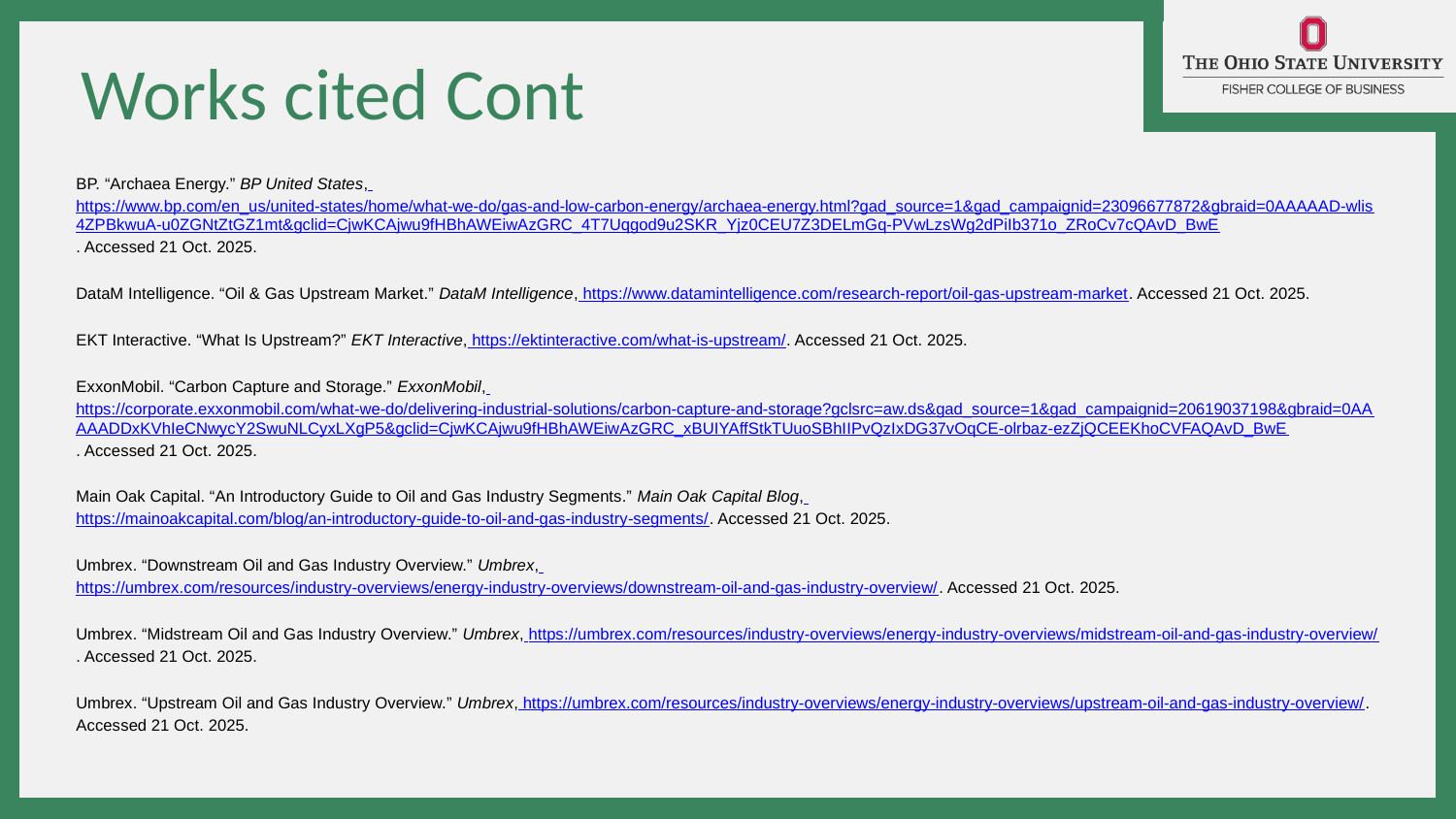

Works cited Cont

BP. “Archaea Energy.” BP United States, https://www.bp.com/en_us/united-states/home/what-we-do/gas-and-low-carbon-energy/archaea-energy.html?gad_source=1&gad_campaignid=23096677872&gbraid=0AAAAAD-wlis4ZPBkwuA-u0ZGNtZtGZ1mt&gclid=CjwKCAjwu9fHBhAWEiwAzGRC_4T7Uqgod9u2SKR_Yjz0CEU7Z3DELmGq-PVwLzsWg2dPiIb371o_ZRoCv7cQAvD_BwE. Accessed 21 Oct. 2025.
DataM Intelligence. “Oil & Gas Upstream Market.” DataM Intelligence, https://www.datamintelligence.com/research-report/oil-gas-upstream-market. Accessed 21 Oct. 2025.
EKT Interactive. “What Is Upstream?” EKT Interactive, https://ektinteractive.com/what-is-upstream/. Accessed 21 Oct. 2025.
ExxonMobil. “Carbon Capture and Storage.” ExxonMobil, https://corporate.exxonmobil.com/what-we-do/delivering-industrial-solutions/carbon-capture-and-storage?gclsrc=aw.ds&gad_source=1&gad_campaignid=20619037198&gbraid=0AAAAADDxKVhIeCNwycY2SwuNLCyxLXgP5&gclid=CjwKCAjwu9fHBhAWEiwAzGRC_xBUIYAffStkTUuoSBhIIPvQzIxDG37vOqCE-olrbaz-ezZjQCEEKhoCVFAQAvD_BwE. Accessed 21 Oct. 2025.
Main Oak Capital. “An Introductory Guide to Oil and Gas Industry Segments.” Main Oak Capital Blog, https://mainoakcapital.com/blog/an-introductory-guide-to-oil-and-gas-industry-segments/. Accessed 21 Oct. 2025.
Umbrex. “Downstream Oil and Gas Industry Overview.” Umbrex, https://umbrex.com/resources/industry-overviews/energy-industry-overviews/downstream-oil-and-gas-industry-overview/. Accessed 21 Oct. 2025.
Umbrex. “Midstream Oil and Gas Industry Overview.” Umbrex, https://umbrex.com/resources/industry-overviews/energy-industry-overviews/midstream-oil-and-gas-industry-overview/. Accessed 21 Oct. 2025.
Umbrex. “Upstream Oil and Gas Industry Overview.” Umbrex, https://umbrex.com/resources/industry-overviews/energy-industry-overviews/upstream-oil-and-gas-industry-overview/. Accessed 21 Oct. 2025.